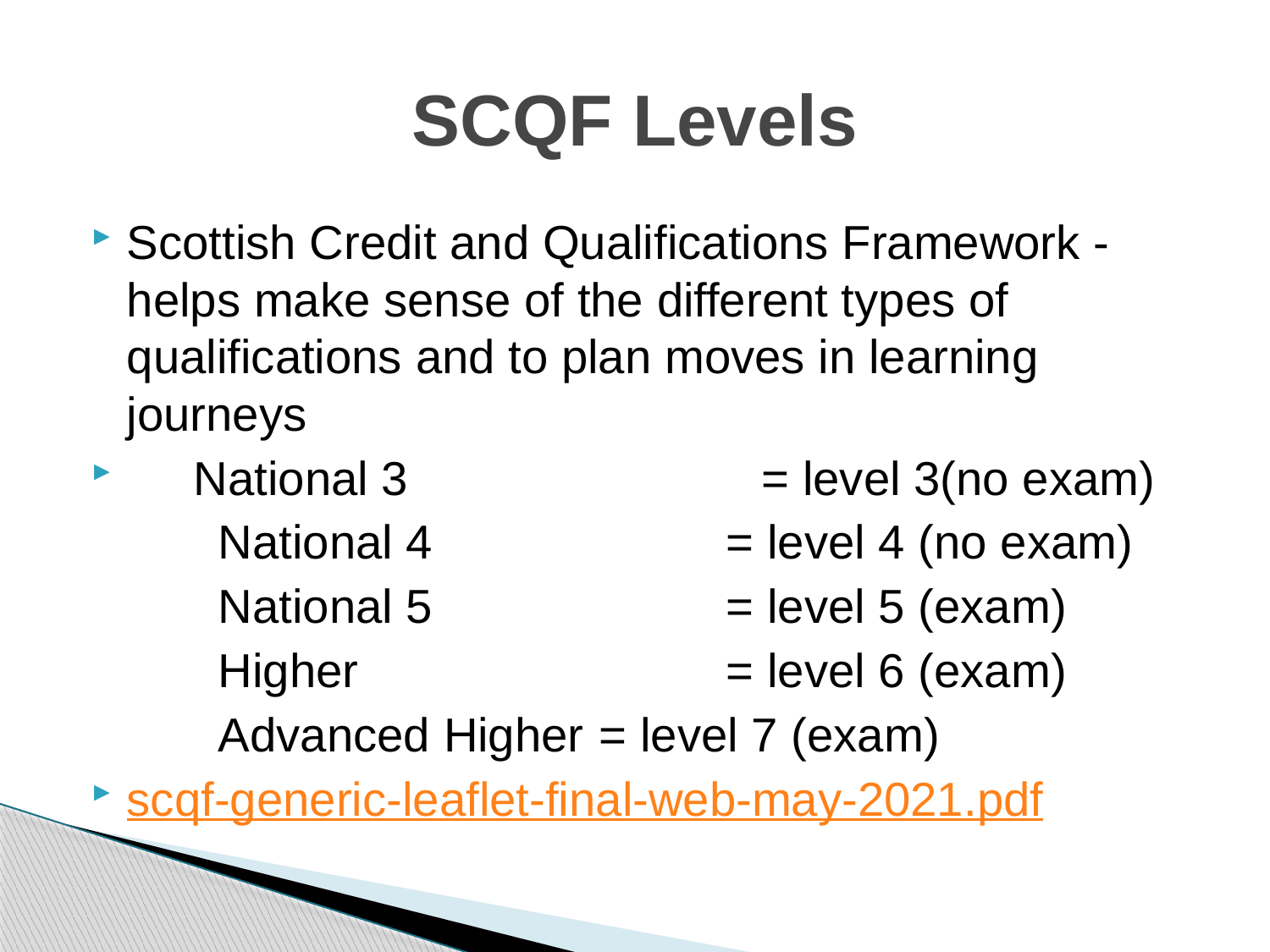

# SCQF Levels
Scottish Credit and Qualifications Framework - helps make sense of the different types of qualifications and to plan moves in learning journeys
     National 3 			= level 3(no exam)
	National 4 			= level 4 (no exam)
	National 5 			= level 5 (exam)
	Higher 			= level 6 (exam)
	Advanced Higher 	= level 7 (exam)
scqf-generic-leaflet-final-web-may-2021.pdf